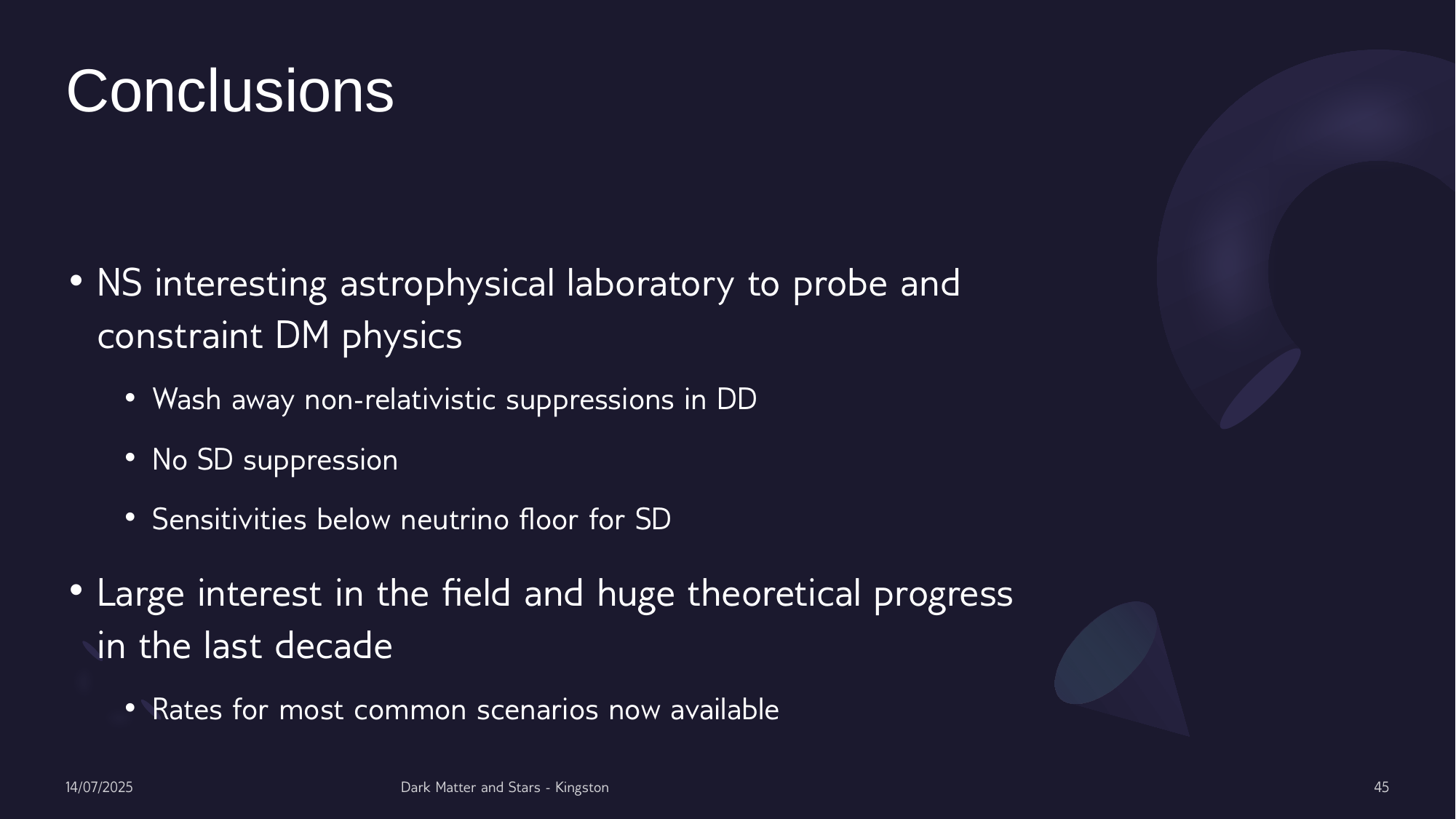

# Conclusions
NS interesting astrophysical laboratory to probe and constraint DM physics
Wash away non-relativistic suppressions in DD
No SD suppression
Sensitivities below neutrino floor for SD
Large interest in the field and huge theoretical progress in the last decade
Rates for most common scenarios now available

14/07/2025
Dark Matter and Stars - Kingston
45